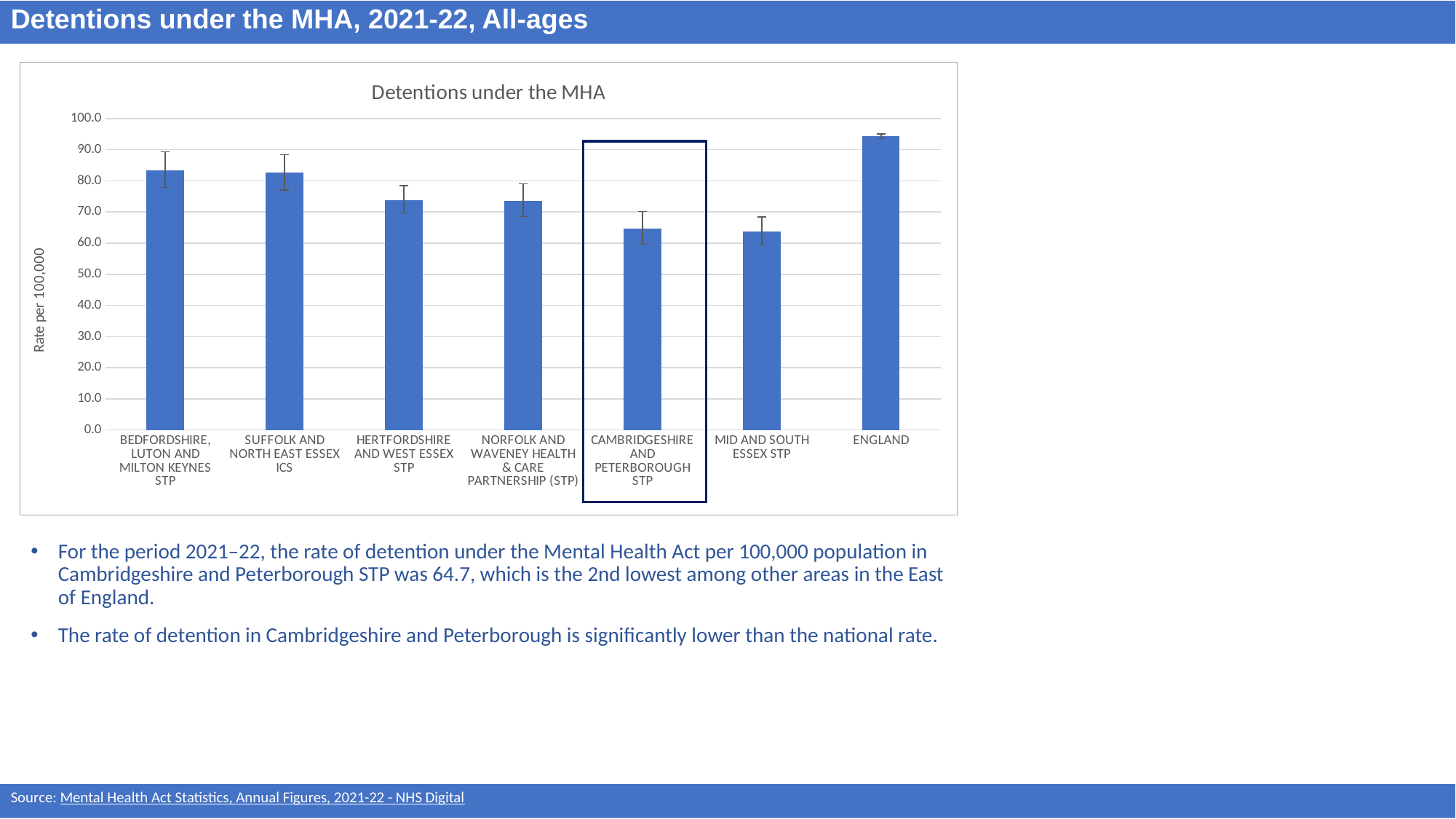

Detentions under the MHA, 2021-22, All-ages

[unsupported chart]

For the period 2021–22, the rate of detention under the Mental Health Act per 100,000 population in Cambridgeshire and Peterborough STP was 64.7, which is the 2nd lowest among other areas in the East of England.
The rate of detention in Cambridgeshire and Peterborough is significantly lower than the national rate.

Source: Mental Health Act Statistics, Annual Figures, 2021-22 - NHS Digital